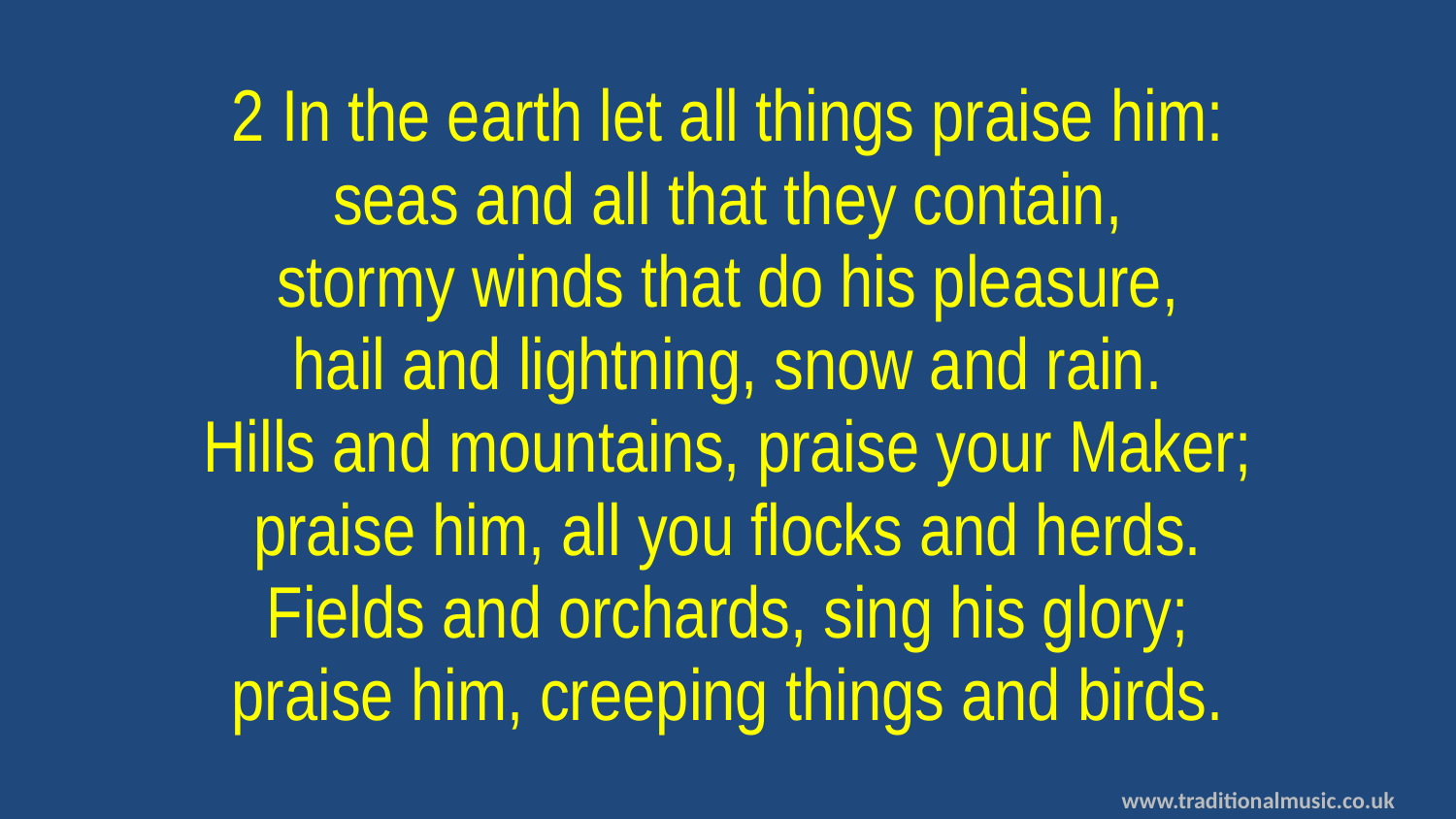

2 In the earth let all things praise him:
seas and all that they contain,
stormy winds that do his pleasure,
hail and lightning, snow and rain.
Hills and mountains, praise your Maker;
praise him, all you flocks and herds.
Fields and orchards, sing his glory;
praise him, creeping things and birds.